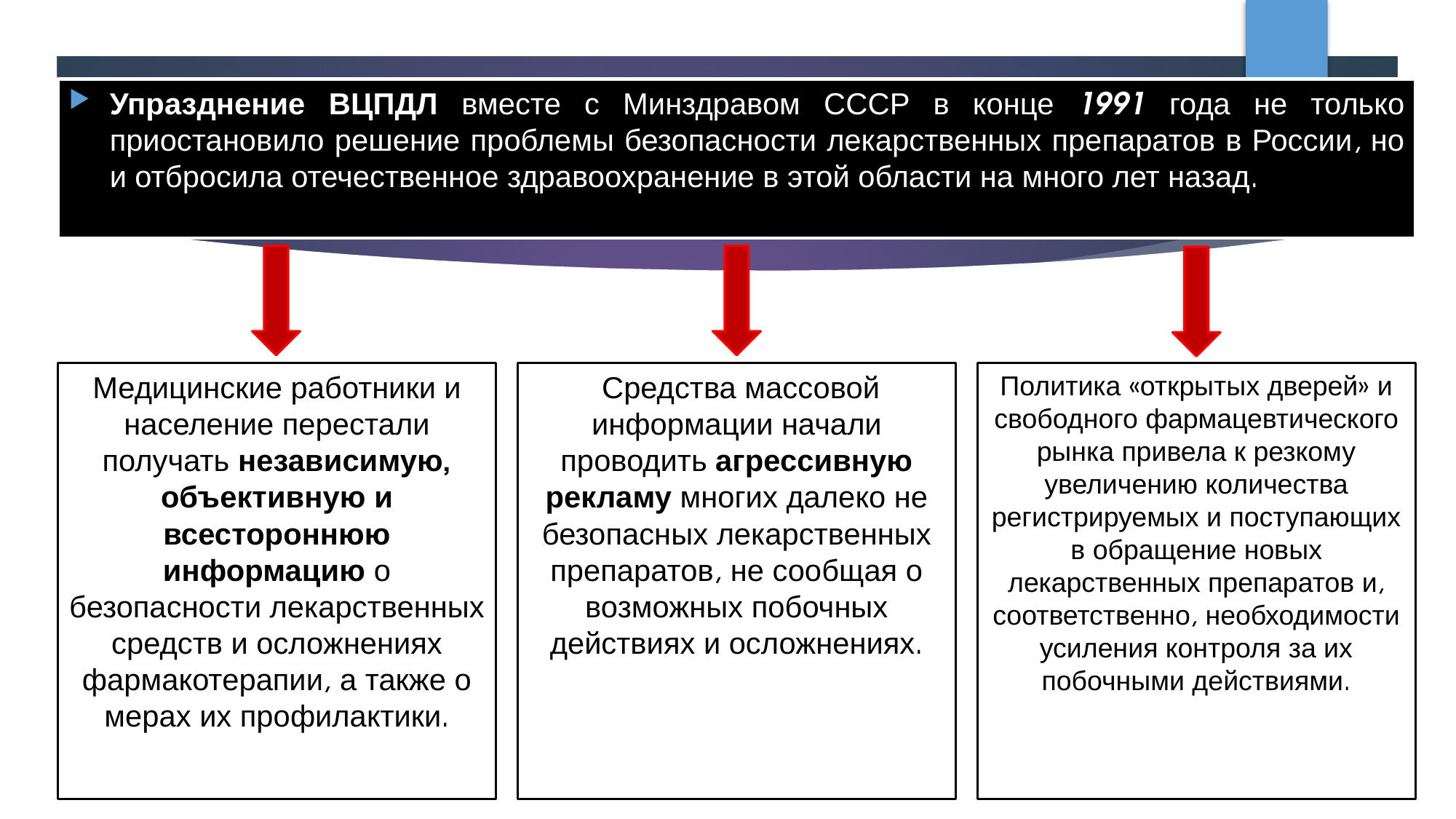

Упразднение ВЦПДЛ вместе с Минздравом СССР в конце 1991 года не только приостановило решение проблемы безопасности лекарственных препаратов в России, но и отбросила отечественное здравоохранение в этой области на много лет назад.
#

Медицинские работники и население перестали получать независимую, объективную и всестороннюю информацию о безопасности лекарственных средств и осложнениях фармакотерапии, а также о мерах их профилактики.
 Средства массовой информации начали проводить агрессивную рекламу многих далеко не безопасных лекарственных препаратов, не сообщая о возможных побочных действиях и осложнениях.
Политика «открытых дверей» и свободного фармацевтического рынка привела к резкому увеличению количества регистрируемых и поступающих в обращение новых лекарственных препаратов и, соответственно, необходимости усиления контроля за их побочными действиями.